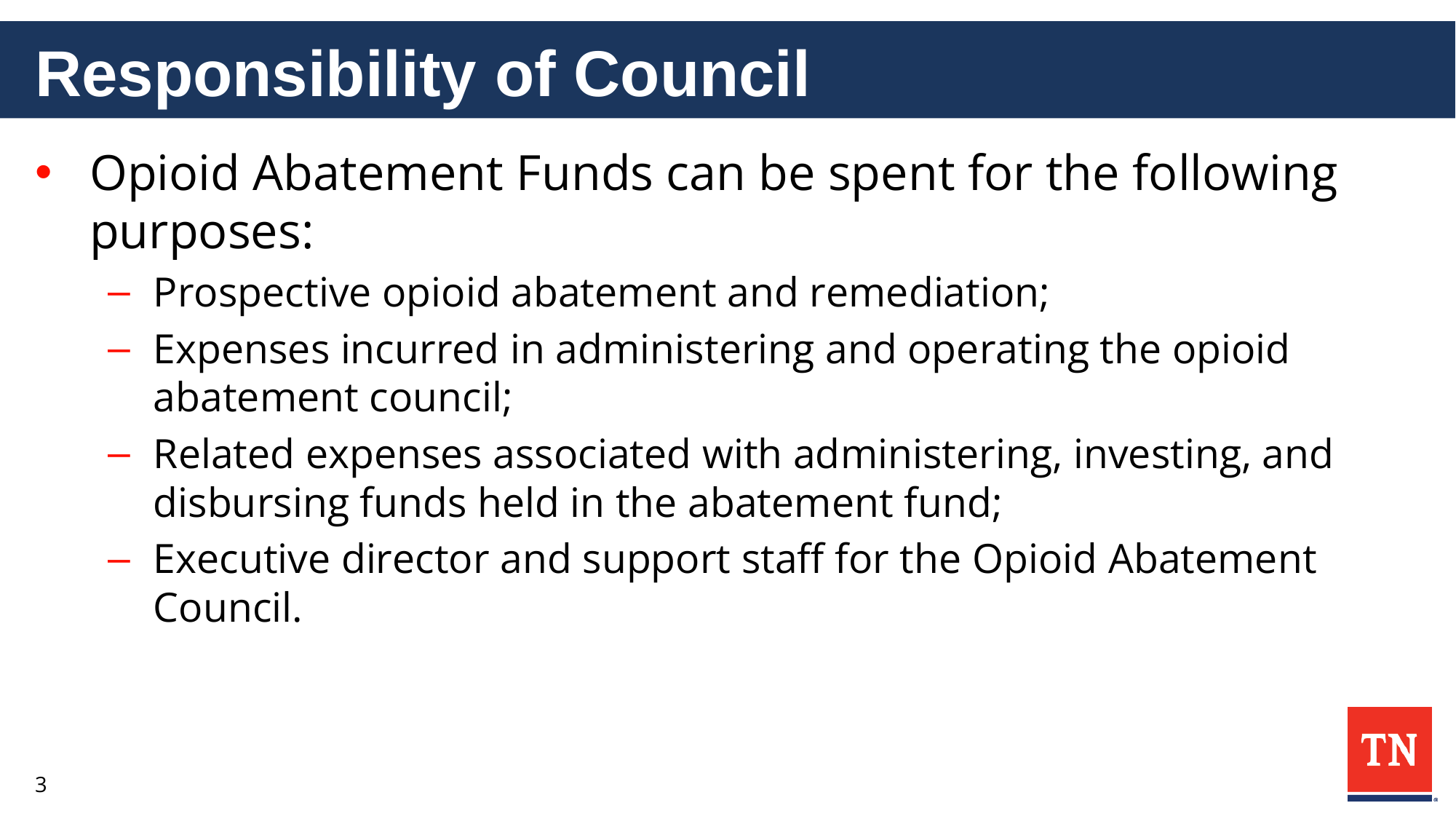

# Responsibility of Council
Opioid Abatement Funds can be spent for the following purposes:
Prospective opioid abatement and remediation;
Expenses incurred in administering and operating the opioid abatement council;
Related expenses associated with administering, investing, and disbursing funds held in the abatement fund;
Executive director and support staff for the Opioid Abatement Council.
3